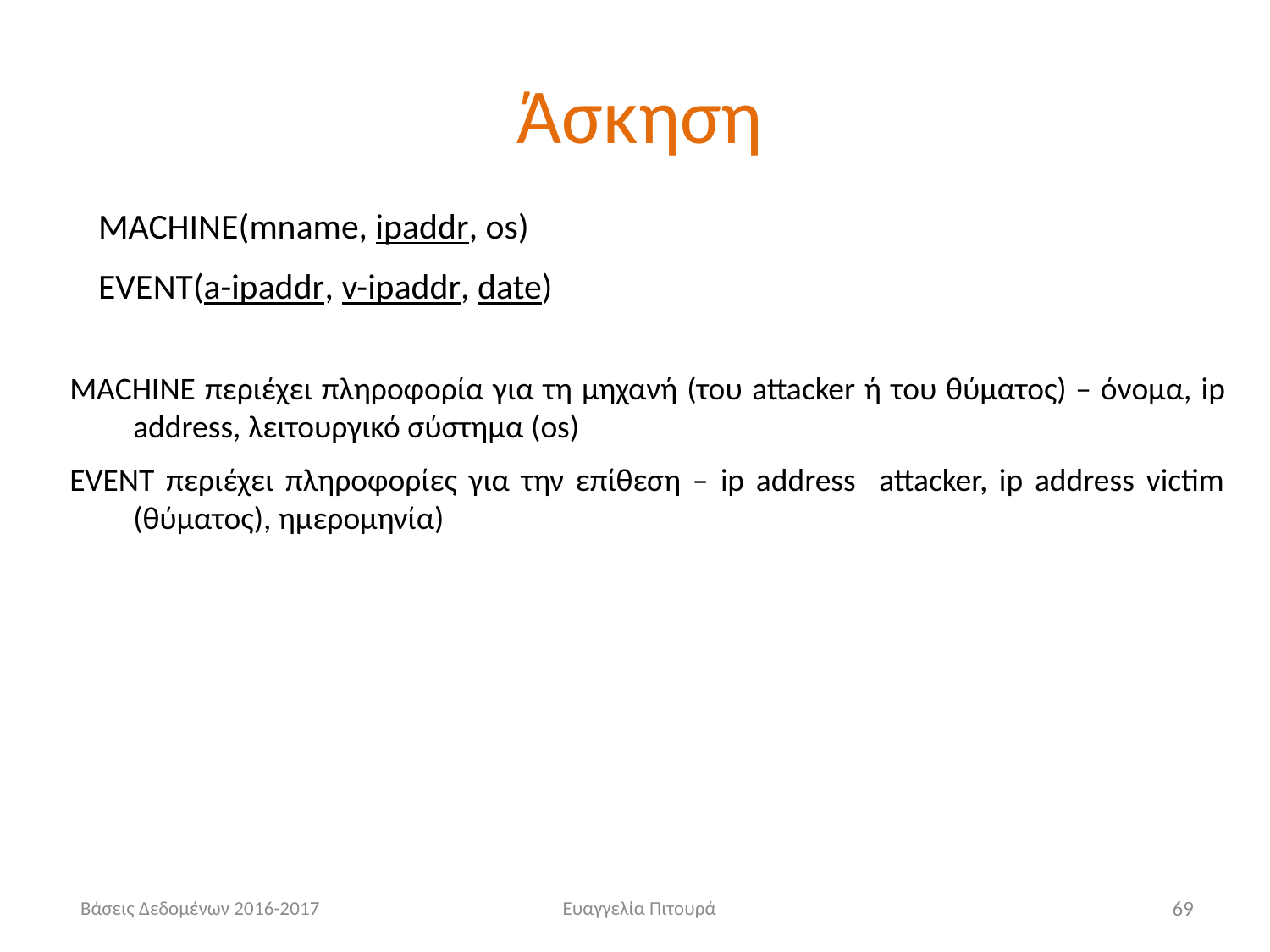

# Άσκηση
MACHINE(mname, ipaddr, os)
EVENT(a-ipaddr, v-ipaddr, date)
MACHINE περιέχει πληροφορία για τη μηχανή (του attacker ή του θύματος) – όνομα, ip address, λειτουργικό σύστημα (os)
EVENT περιέχει πληροφορίες για την επίθεση – ip address  attacker, ip address victim (θύματος), ημερομηνία)
Βάσεις Δεδομένων 2016-2017
Ευαγγελία Πιτουρά
69